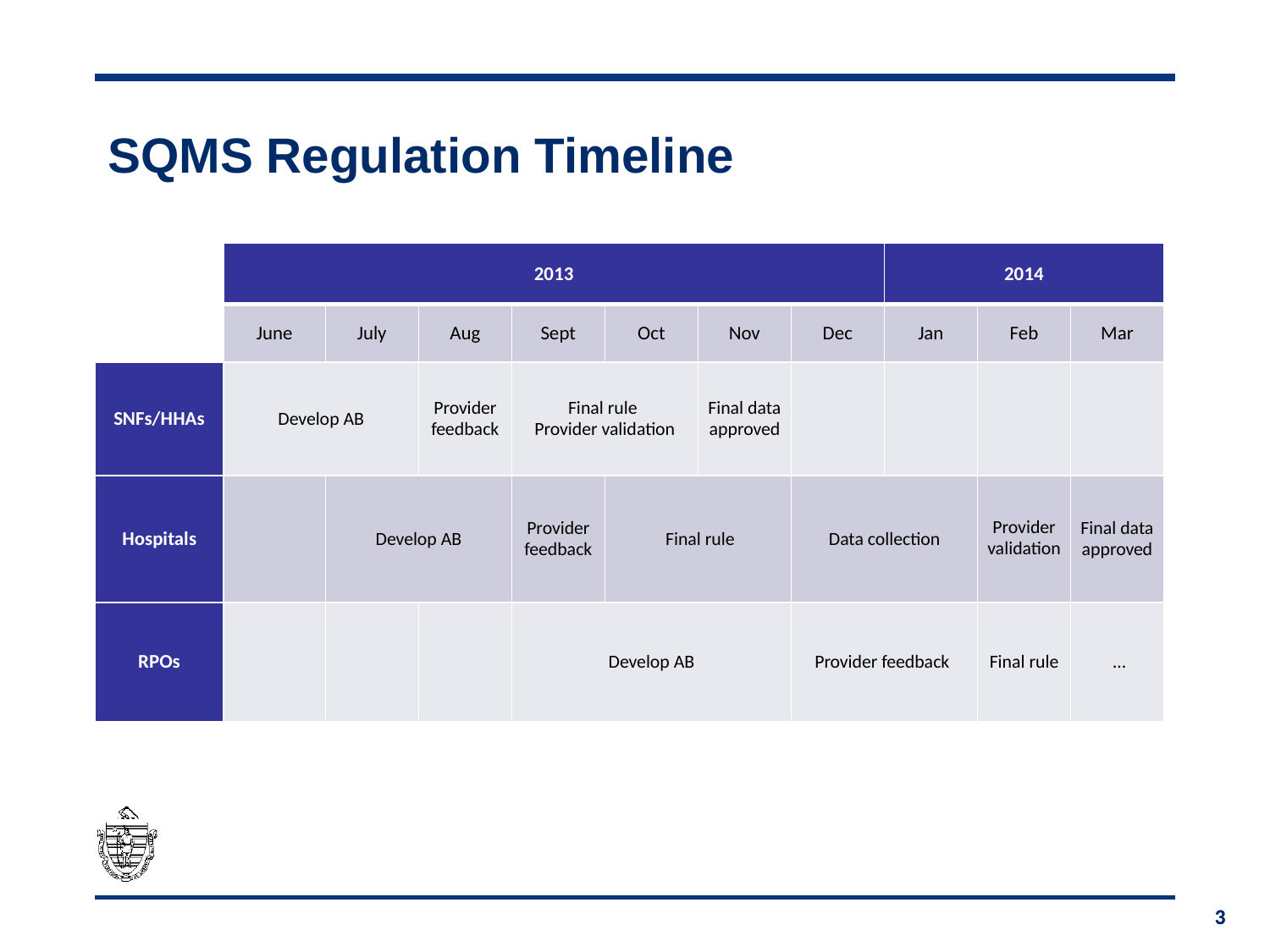

# SQMS Regulation Timeline
|  | 2013 |  |  |  |  |  |  | 2014 |  |  |
| --- | --- | --- | --- | --- | --- | --- | --- | --- | --- | --- |
|  | June | July | Aug | Sept | Oct | Nov | Dec | Jan | Feb | Mar |
| SNFs/HHAs | Develop AB |  | Provider feedback | Final rule Provider validation |  | Final data approved |  |  |  |  |
| Hospitals |  | Develop AB |  | Provider feedback | Final rule |  | Data collection |  | Provider validation | Final data approved |
| RPOs |  |  |  | Develop AB |  |  | Provider feedback |  | Final rule | … |